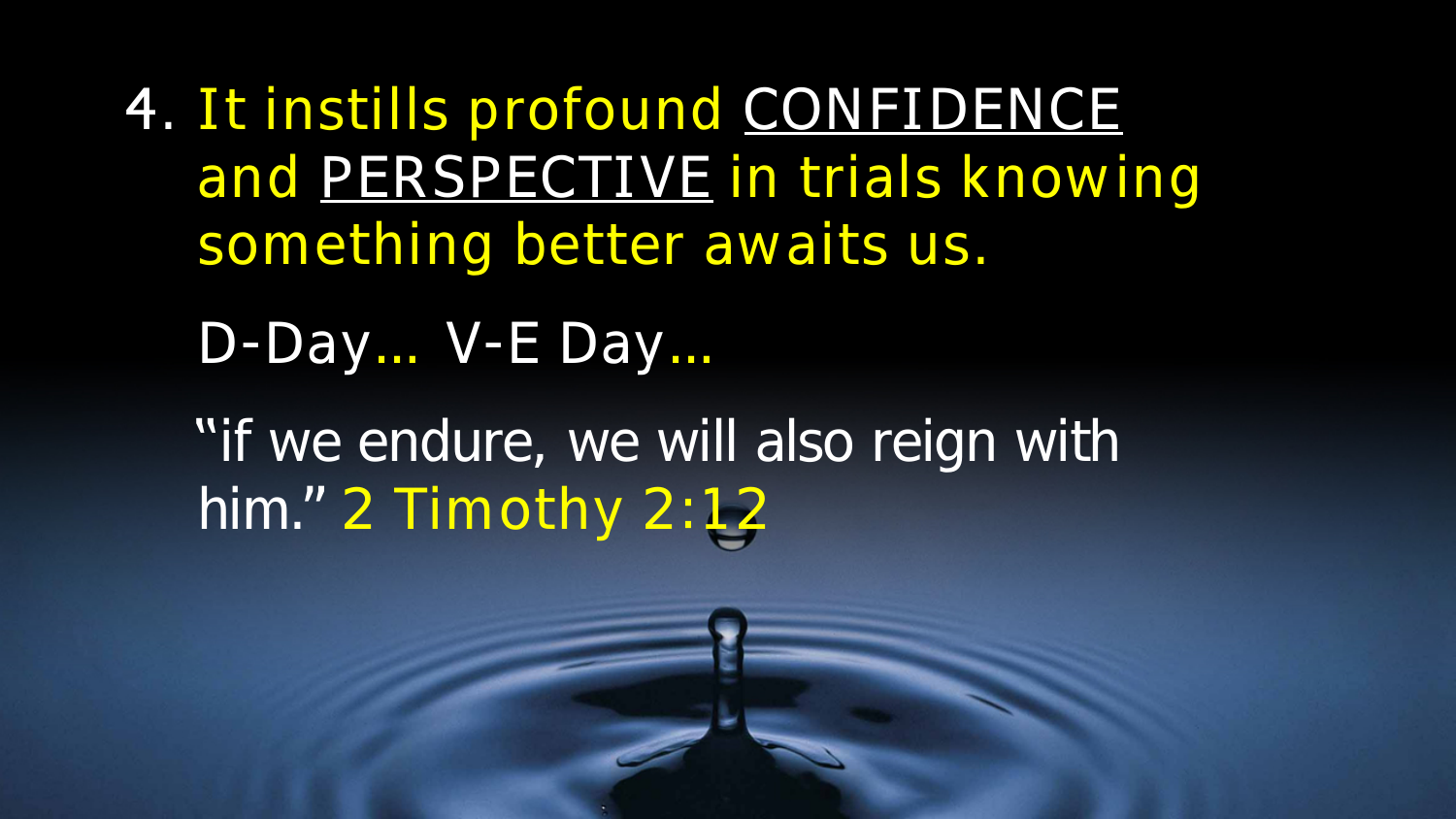

4.	It instills profound CONFIDENCE and PERSPECTIVE in trials knowing something better awaits us.
	D-Day… V-E Day…
	“if we endure, we will also reign with him.” 2 Timothy 2:12